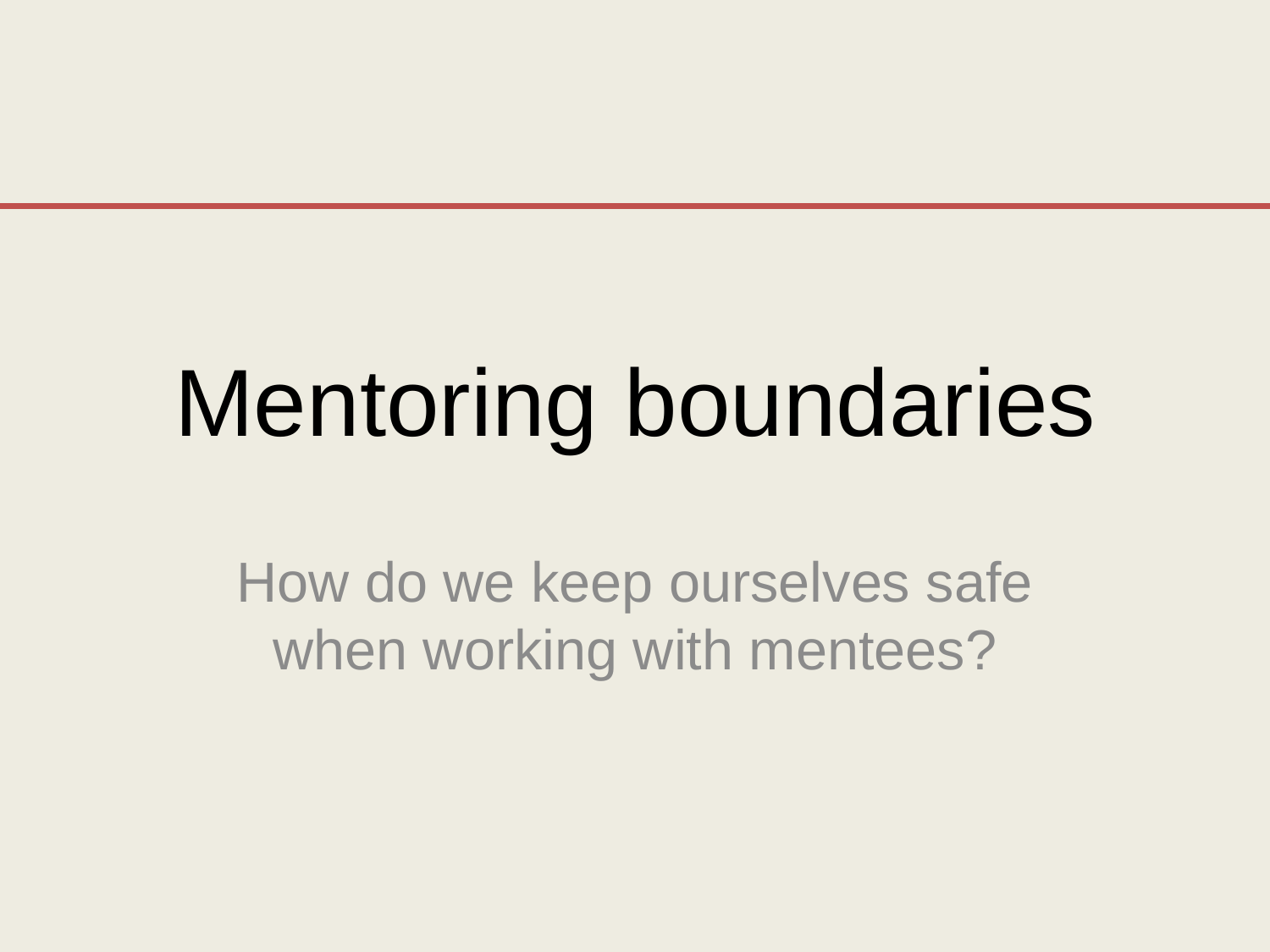

# Mentoring boundaries
How do we keep ourselves safe when working with mentees?